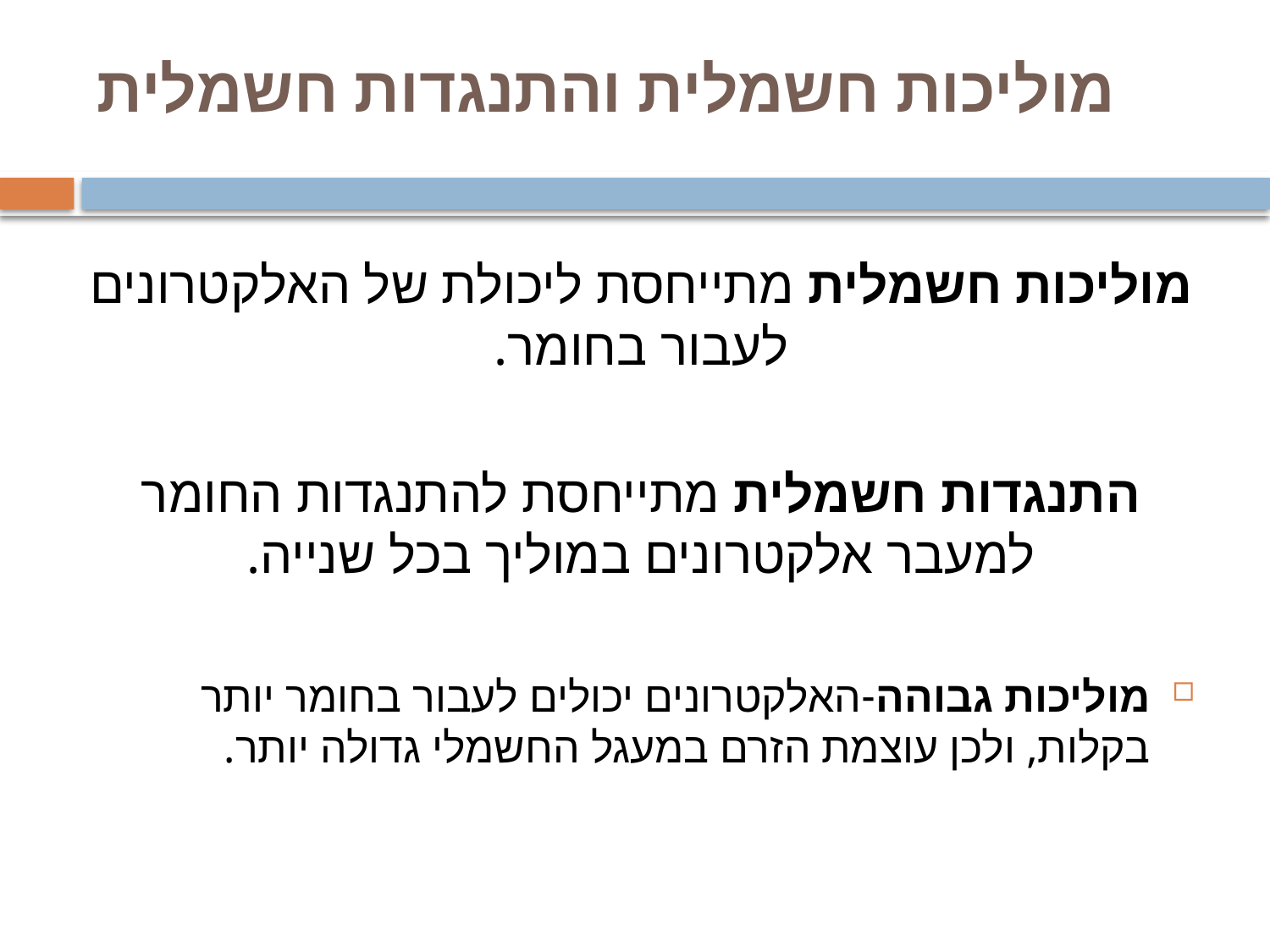

# מוליכות חשמלית והתנגדות חשמלית
מוליכות חשמלית מתייחסת ליכולת של האלקטרונים לעבור בחומר.

התנגדות חשמלית מתייחסת להתנגדות החומר למעבר אלקטרונים במוליך בכל שנייה.

מוליכות גבוהה-האלקטרונים יכולים לעבור בחומר יותר בקלות, ולכן עוצמת הזרם במעגל החשמלי גדולה יותר.